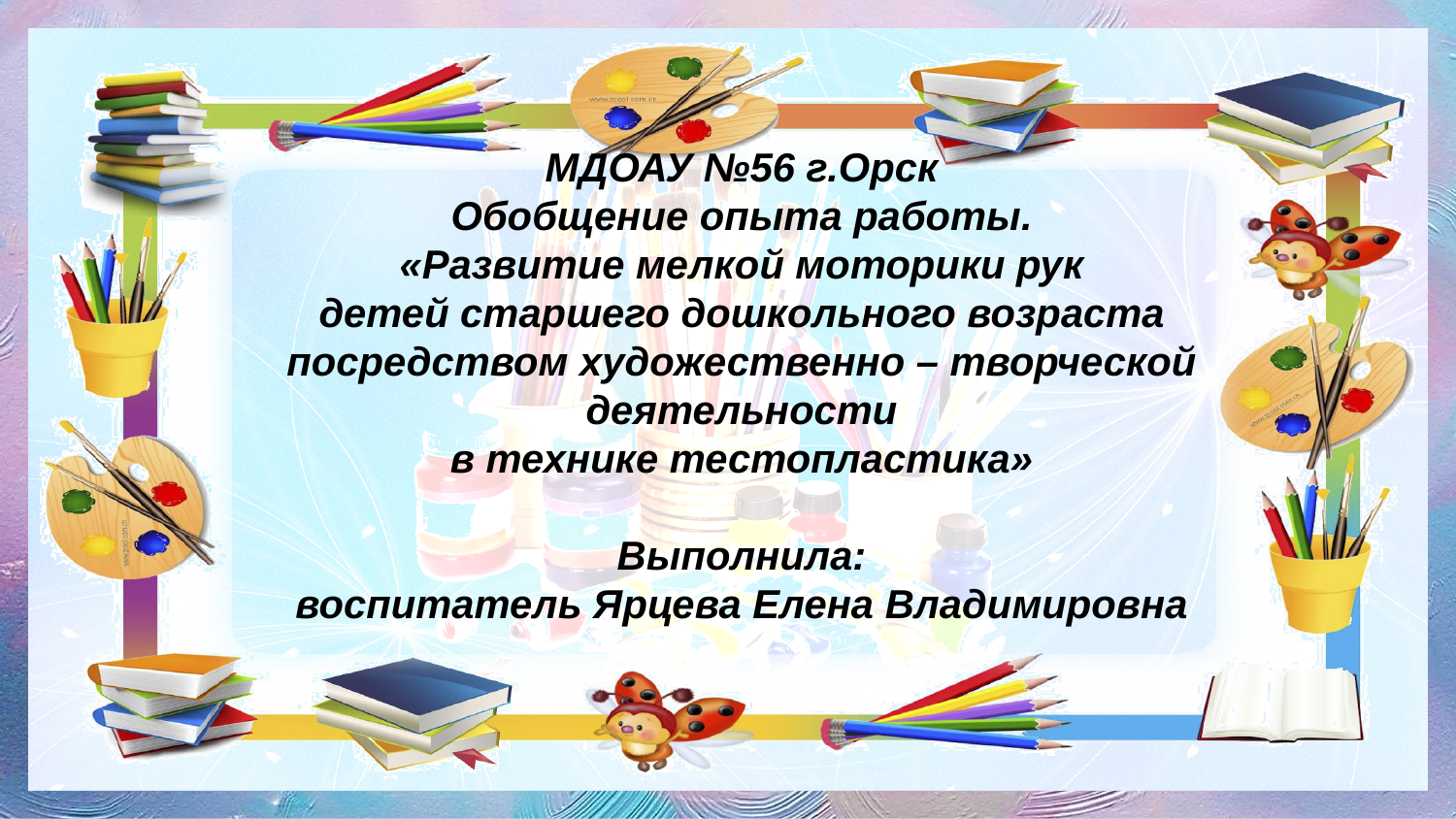

МДОАУ №56 г.Орск
Обобщение опыта работы.
«Развитие мелкой моторики рук
детей старшего дошкольного возраста
посредством художественно – творческой
деятельности
в технике тестопластика»

Выполнила:
воспитатель Ярцева Елена Владимировна